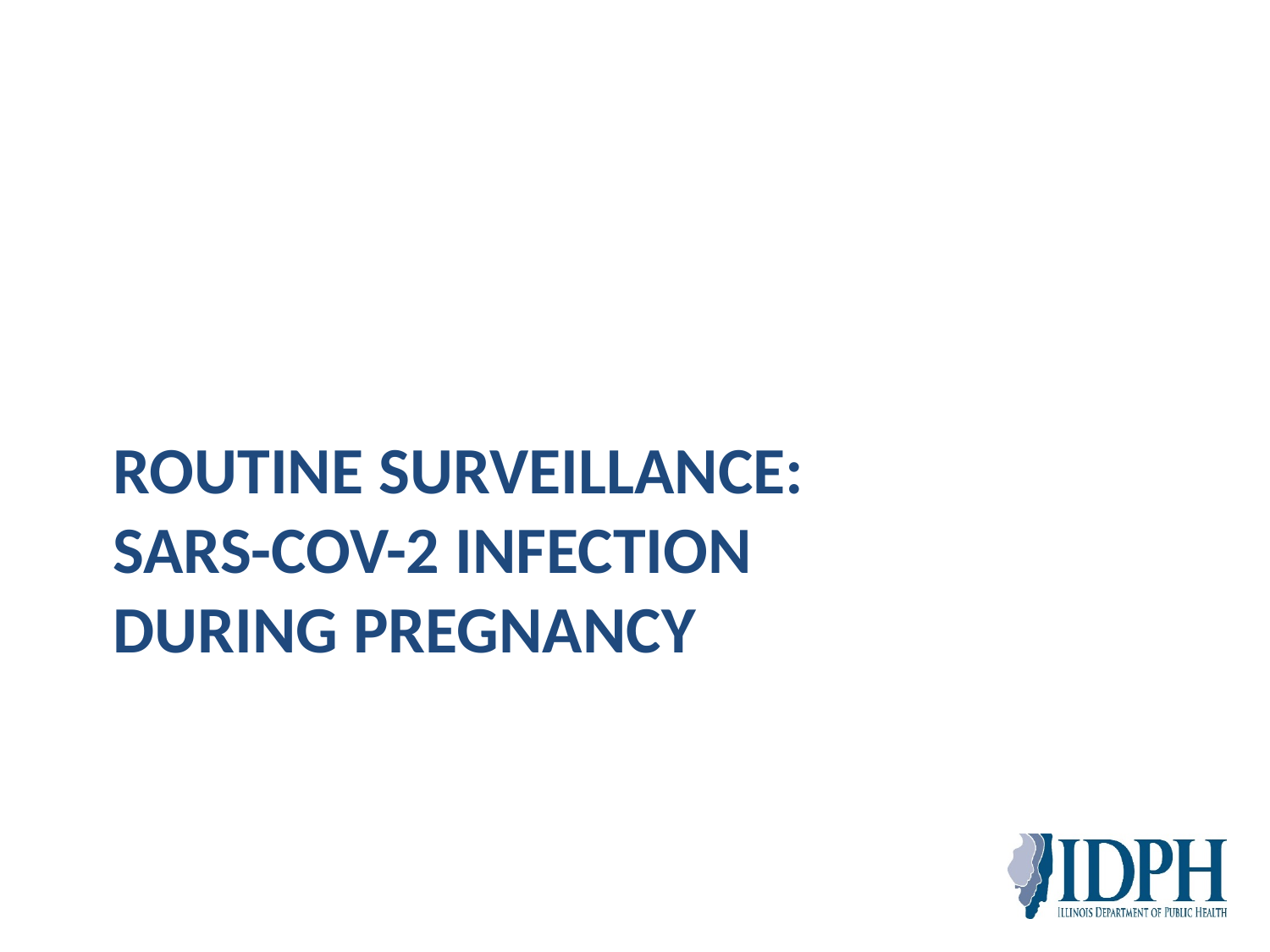

# Routine surveillance: SARS-Cov-2 infection During pregnancy